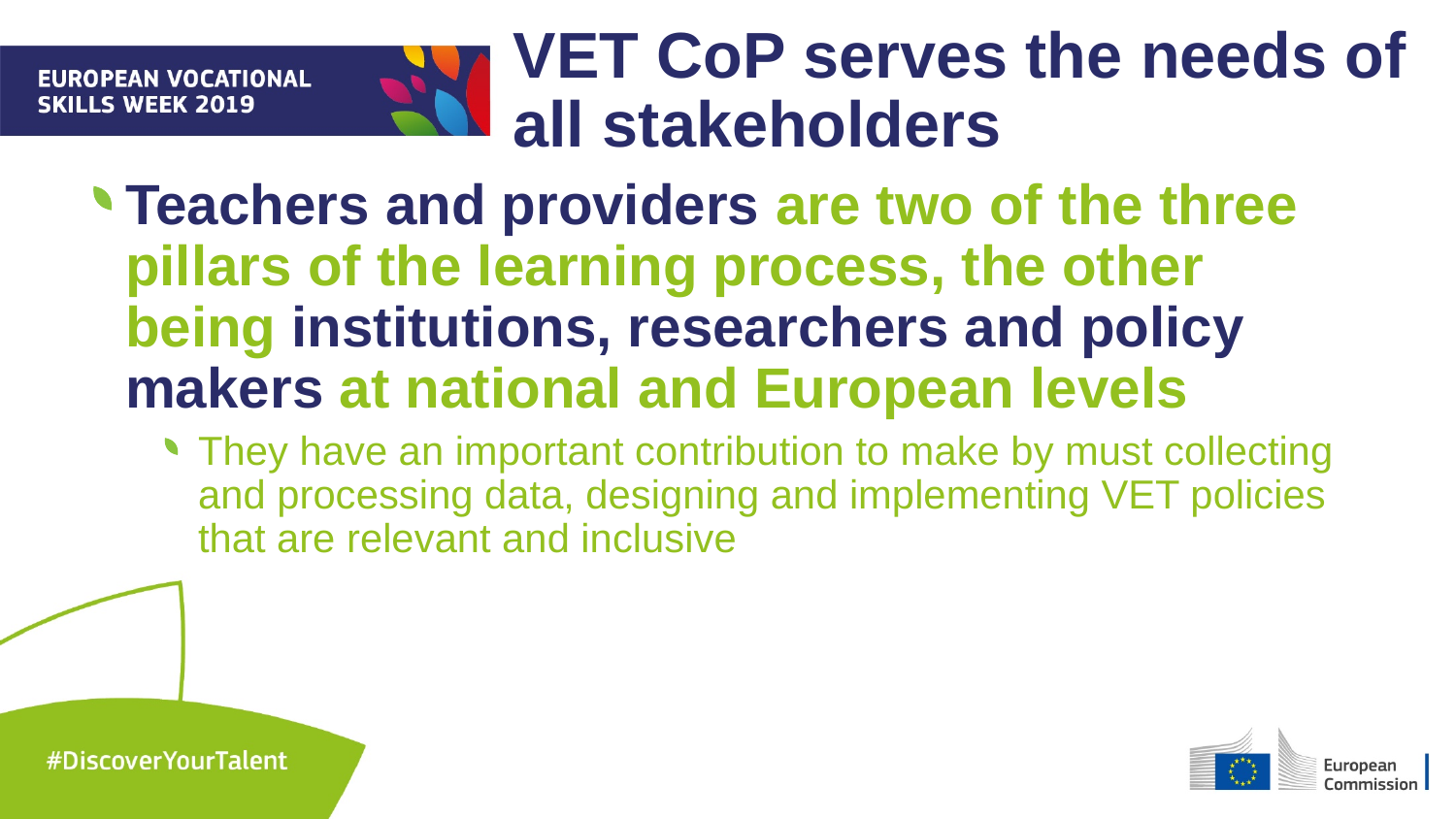

VET CoP serves the needs of all stakeholders
Teachers and providers are two of the three pillars of the learning process, the other being institutions, researchers and policy makers at national and European levels
They have an important contribution to make by must collecting and processing data, designing and implementing VET policies that are relevant and inclusive